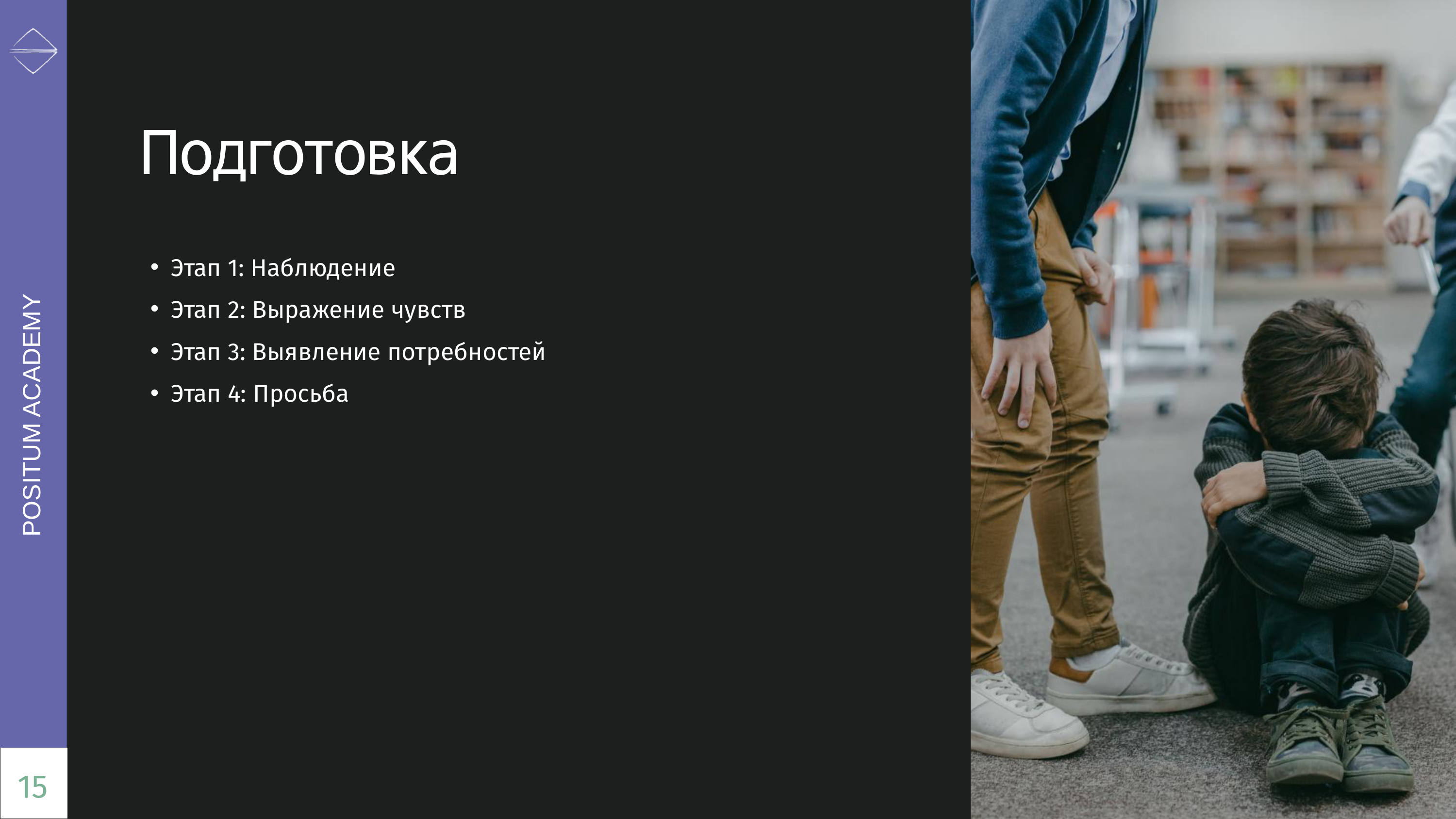

Подготовка
Этап 1: Наблюдение
Этап 2: Выражение чувств
Этап 3: Выявление потребностей
Этап 4: Просьба
POSITUM ACADEMY

15